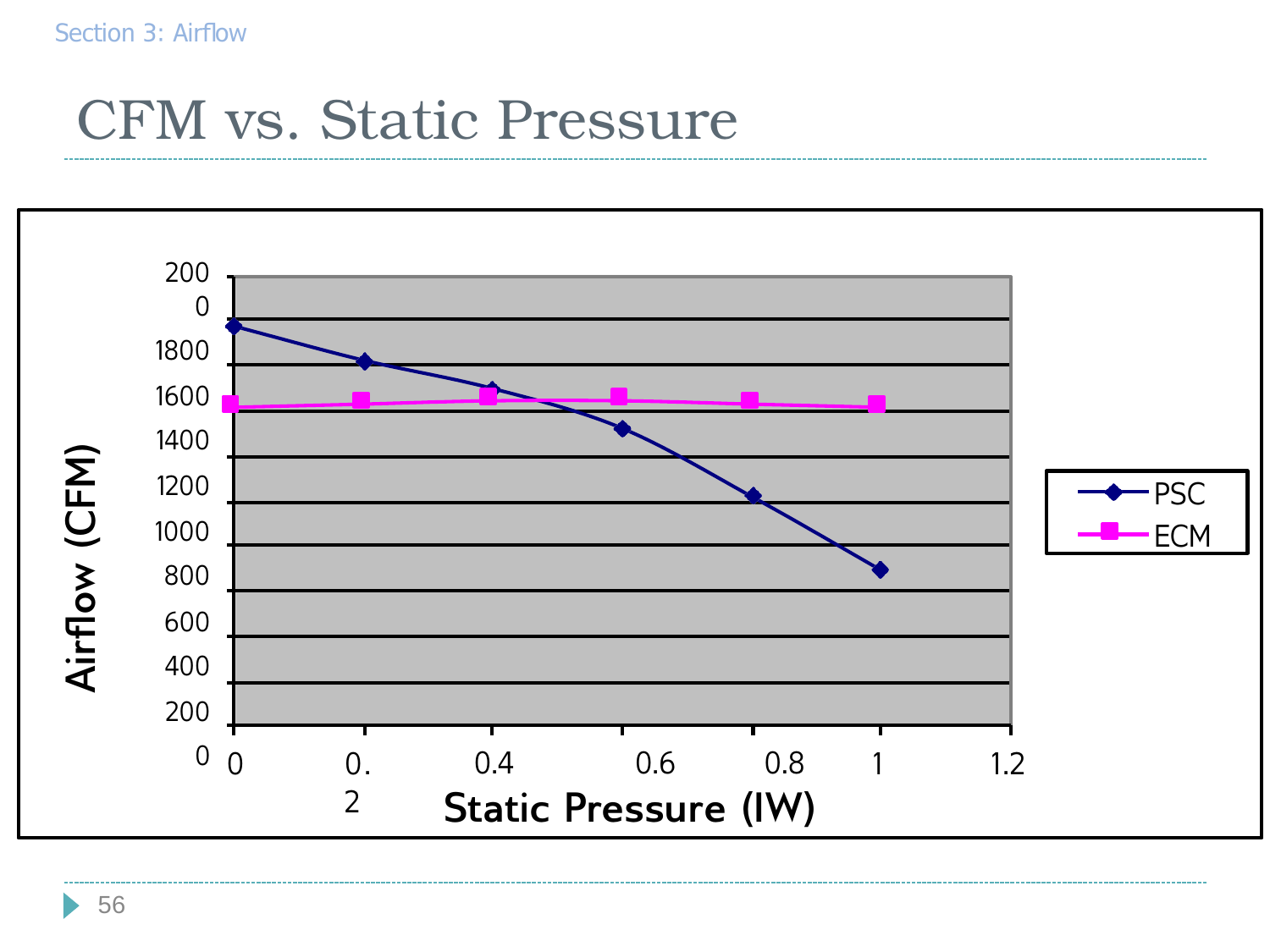

Section 3: Airflow
# CFM vs. Static Pressure

2000
1800
1600
1400
1200
1000
800
600
400
200
0

Airflow (CFM)

PSC
ECM

0
0.2
0.4	0.6	0.8
Static Pressure (IW)
1
1.2
56